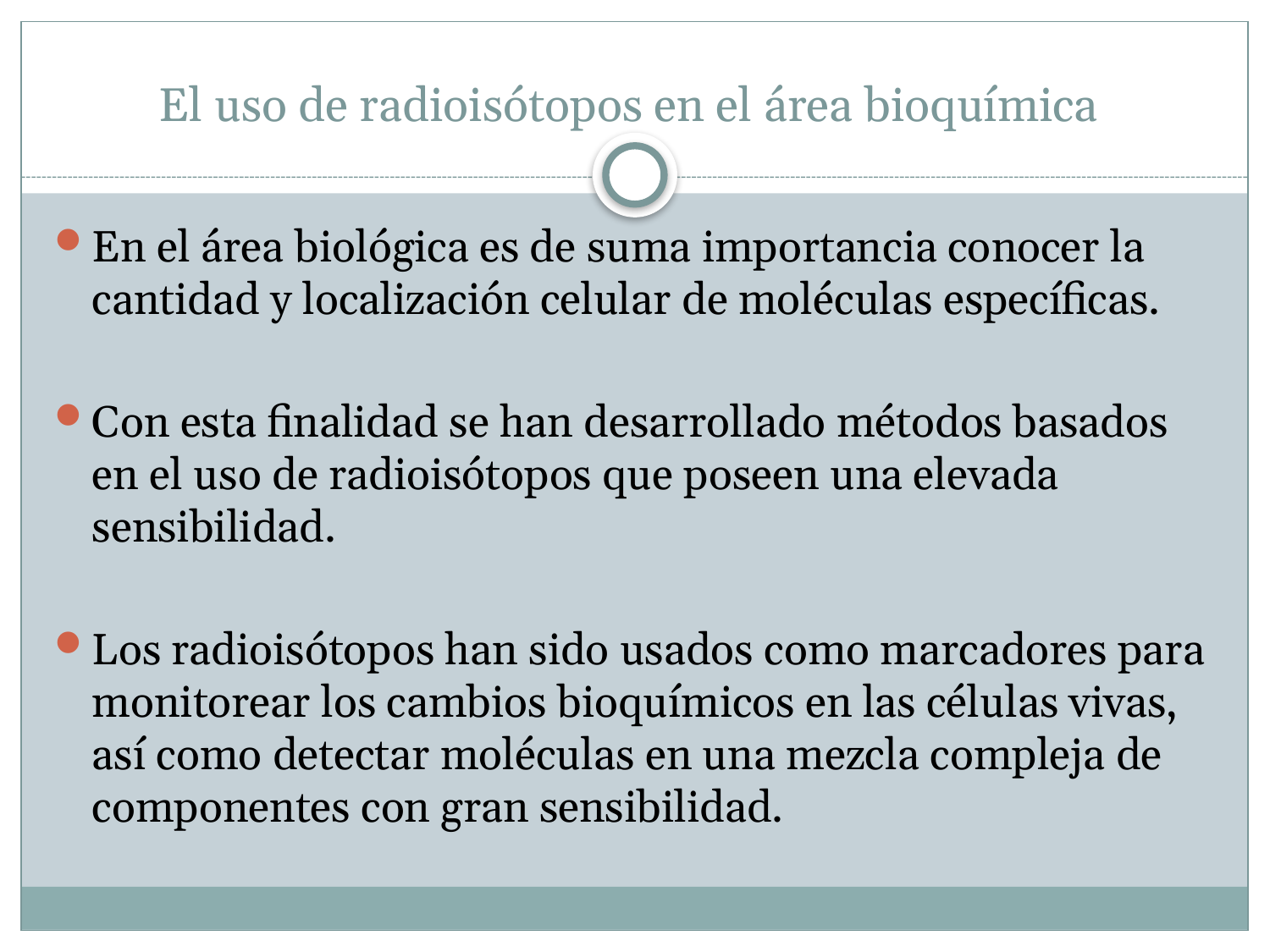

# El uso de radioisótopos en el área bioquímica
En el área biológica es de suma importancia conocer la cantidad y localización celular de moléculas específicas.

Con esta finalidad se han desarrollado métodos basados en el uso de radioisótopos que poseen una elevada sensibilidad.

Los radioisótopos han sido usados como marcadores para monitorear los cambios bioquímicos en las células vivas, así como detectar moléculas en una mezcla compleja de componentes con gran sensibilidad.